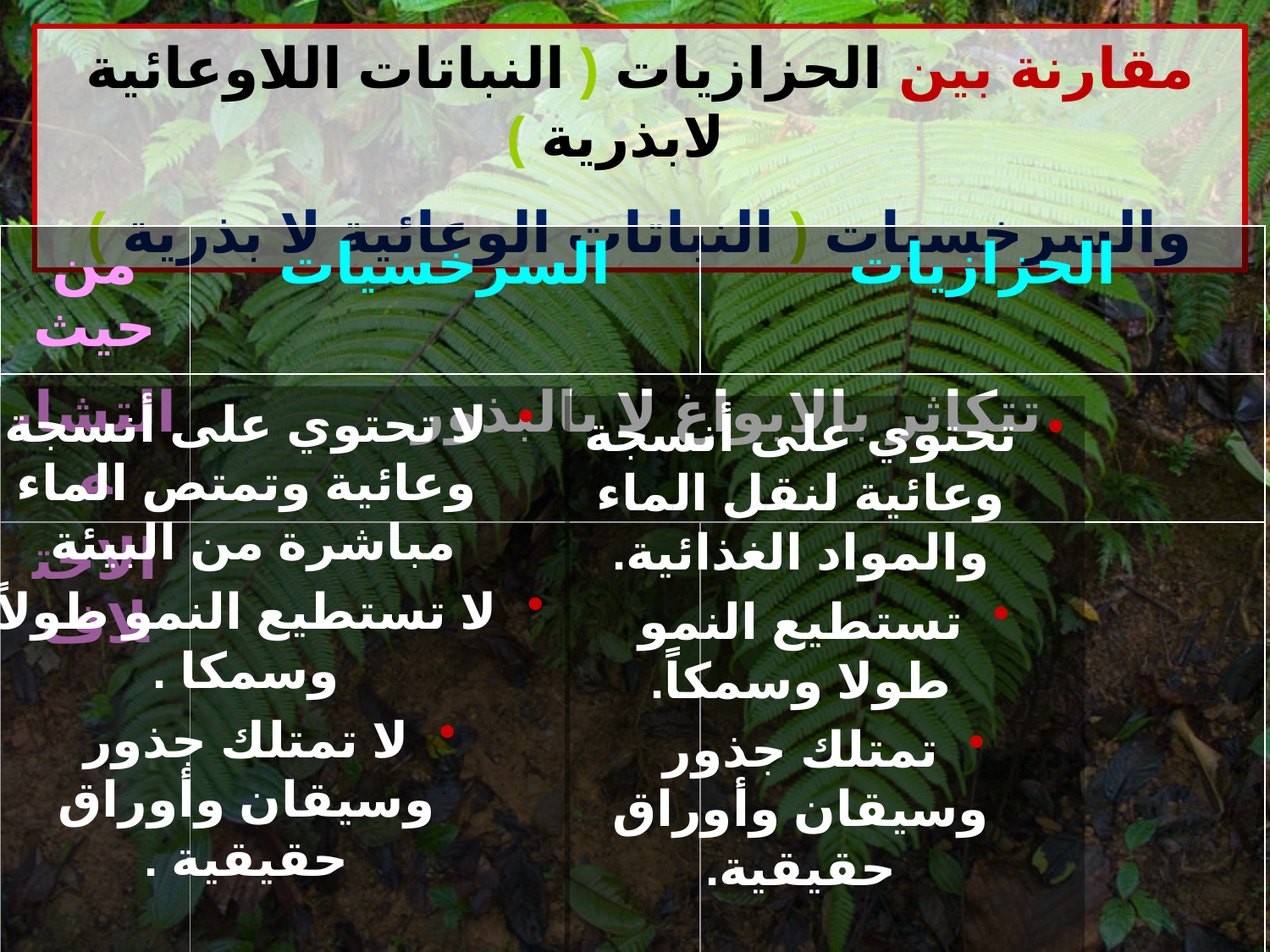

مقارنة بين الحزازيات ( النباتات اللاوعائية لابذرية )
والسرخسيات ( النباتات الوعائية لا بذرية )
| من حيث | السرخسيات | الحزازيات |
| --- | --- | --- |
| التشابه | تتكاثر بالابواغ لا بالبذور |  |
| الاختلاف |  |  |
لا تحتوي على أنسجة وعائية وتمتص الماء مباشرة من البيئة
لا تستطيع النمو طولاً وسمكا .
لا تمتلك جذور وسيقان وأوراق حقيقية .

تعيش في المناطق الرطبة
تحتوي على أنسجة وعائية لنقل الماء والمواد الغذائية.
تستطيع النمو طولا وسمكاً.
تمتلك جذور وسيقان وأوراق حقيقية.

تعيش في المناطق الاستوائية